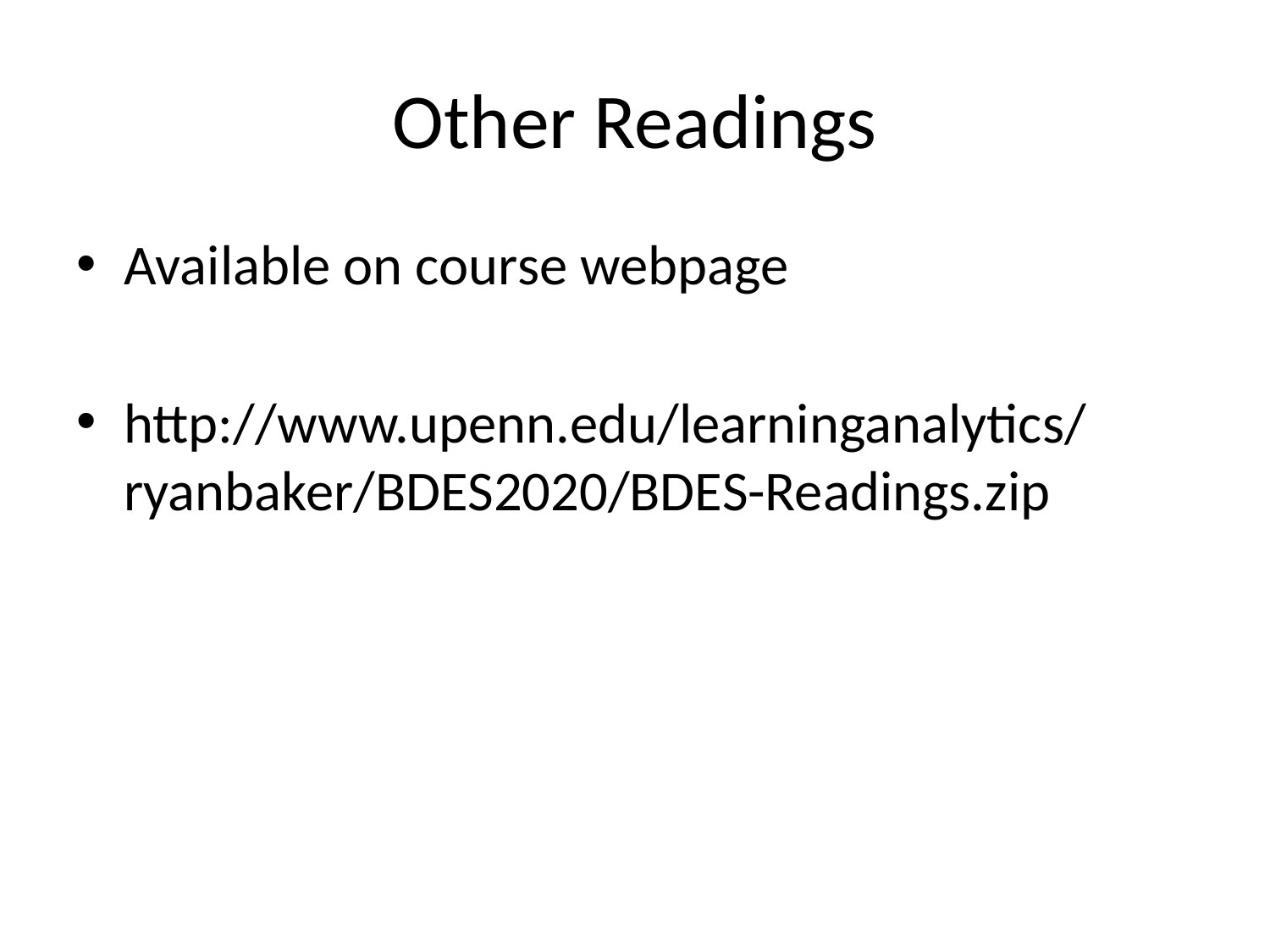

# Other Readings
Available on course webpage

http://www.upenn.edu/learninganalytics/ryanbaker/BDES2020/BDES-Readings.zip